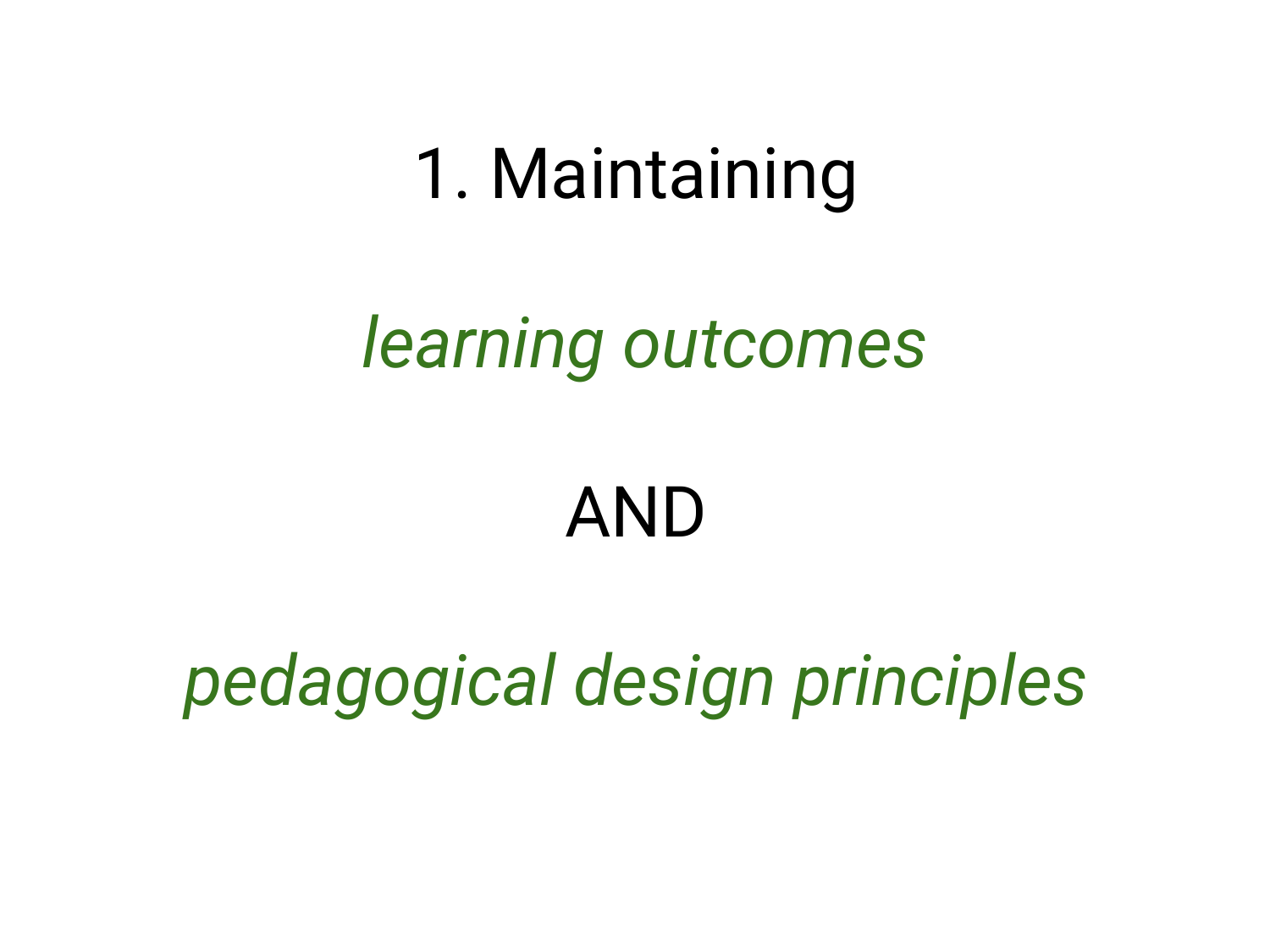

# 1. Maintaining learning outcomes AND pedagogical design principles